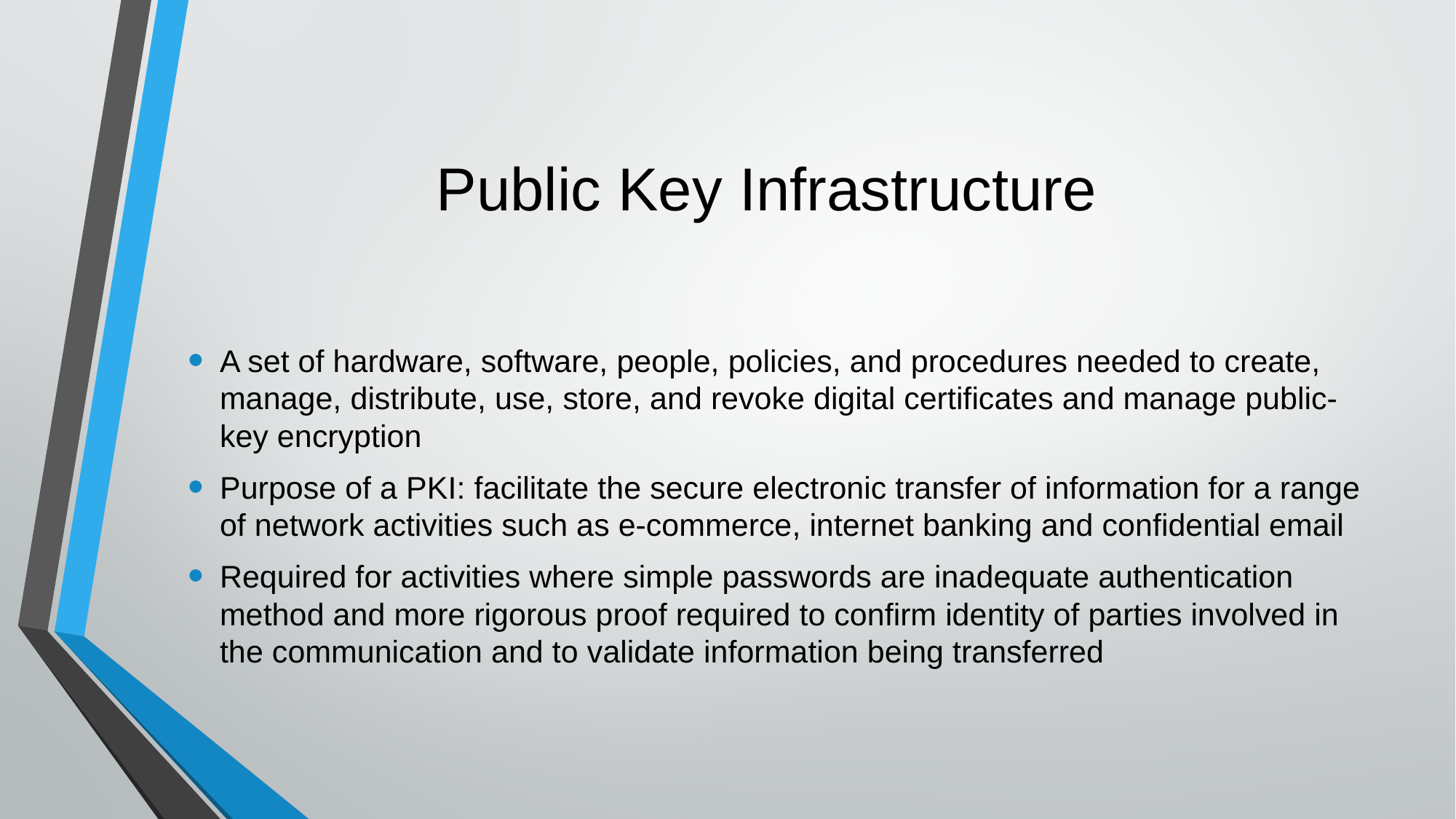

# Public Key Infrastructure
A set of hardware, software, people, policies, and procedures needed to create, manage, distribute, use, store, and revoke digital certificates and manage public-key encryption
Purpose of a PKI: facilitate the secure electronic transfer of information for a range of network activities such as e-commerce, internet banking and confidential email
Required for activities where simple passwords are inadequate authentication method and more rigorous proof required to confirm identity of parties involved in the communication and to validate information being transferred